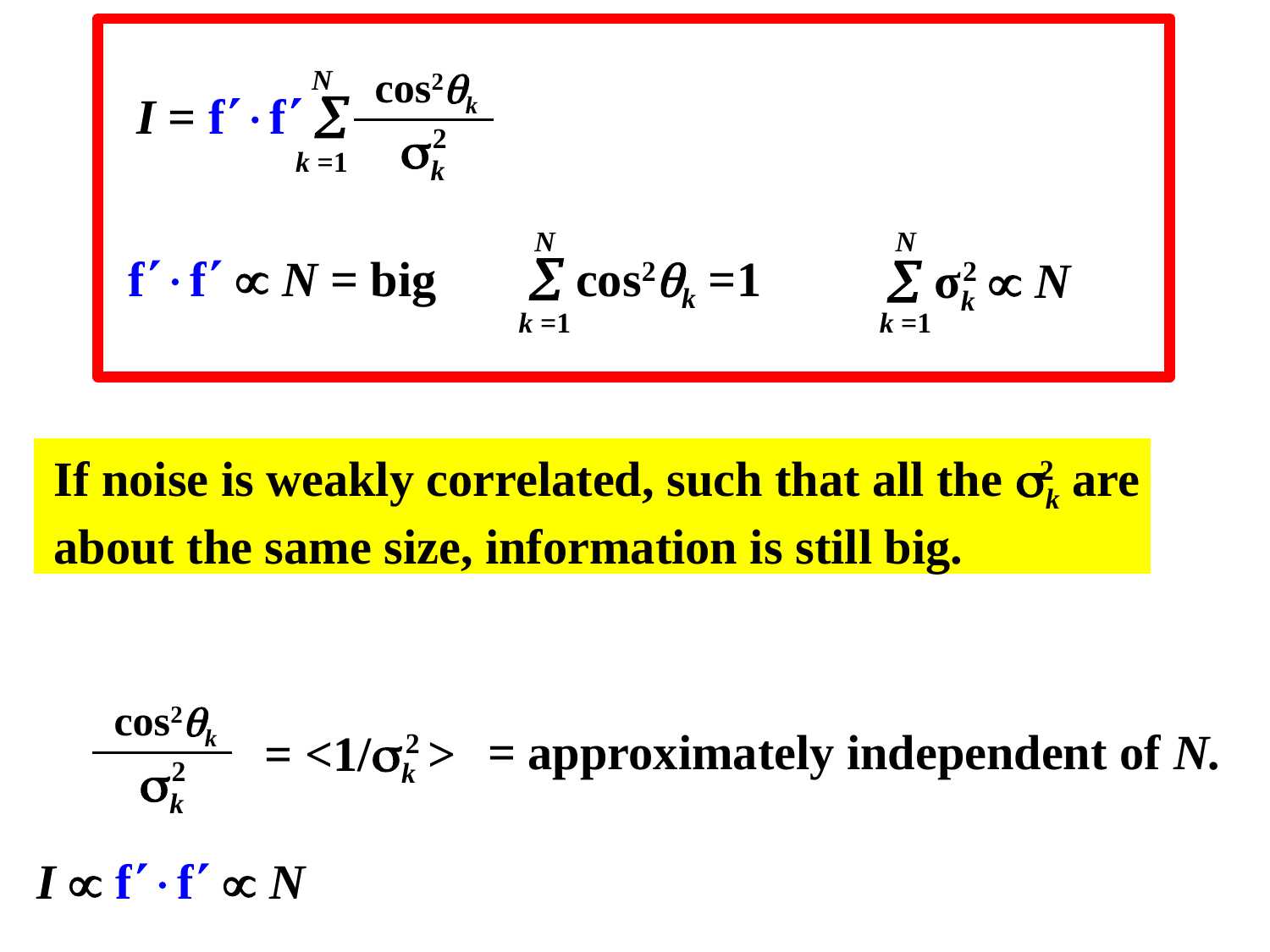

N
k =1

cos2θk
I = f′⋅f′ ∑
2
σk
N
k =1
N
k =1
f′⋅f′ ∝ N = big
∑ cos2θk =1
2
∑ σk ∝ N

2
If noise is weakly correlated, such that all the σk are
about the same size, information is still big.

cos2θk
2
= approximately independent of N.
= <1/σk >
2
σk
I ∝ f′⋅f′ ∝ N